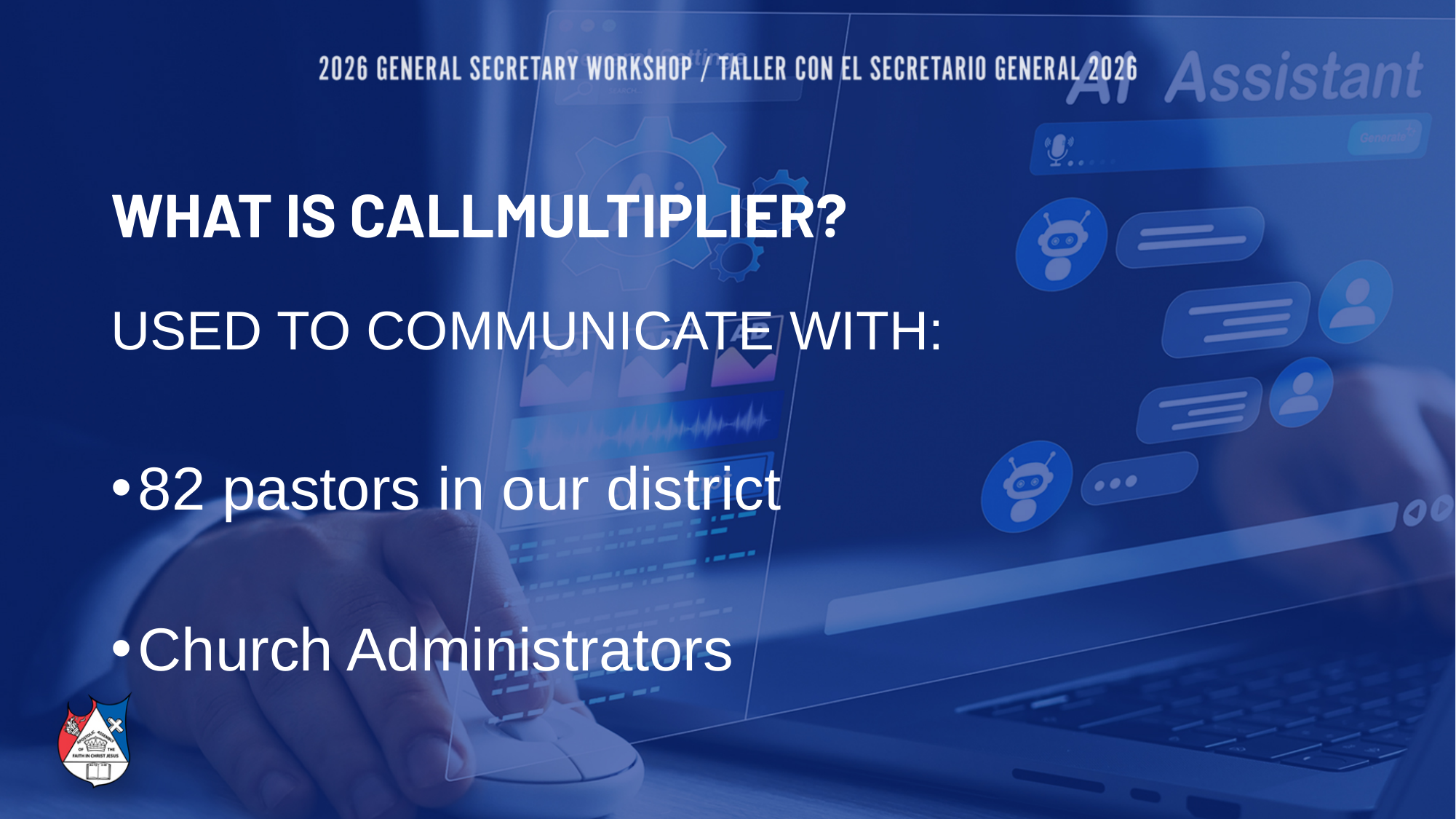

# WHAT IS CALLMULTIPLIER?
USED TO COMMUNICATE WITH:

82 pastors in our district

Church Administrators